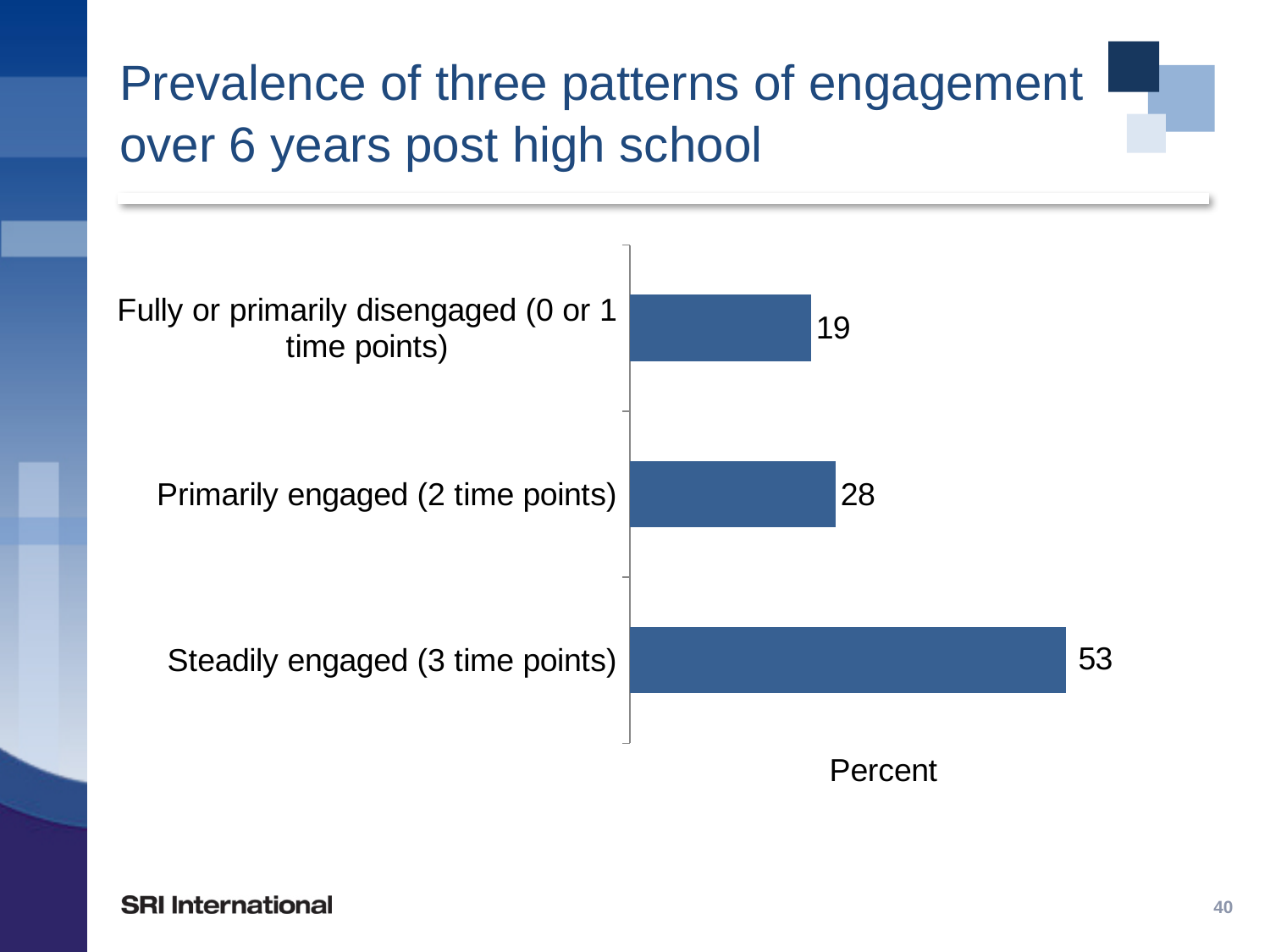

# Prevalence of three patterns of engagement over 6 years post high school

### Chart

| Category | Column1 |
|---|---|
| Steadily engaged (3 time points) | 53.0 |
| Primarily engaged (2 time points) | 25.0 |
| Fully or primarily disengaged (0 or 1 time points) | 22.0 |
40